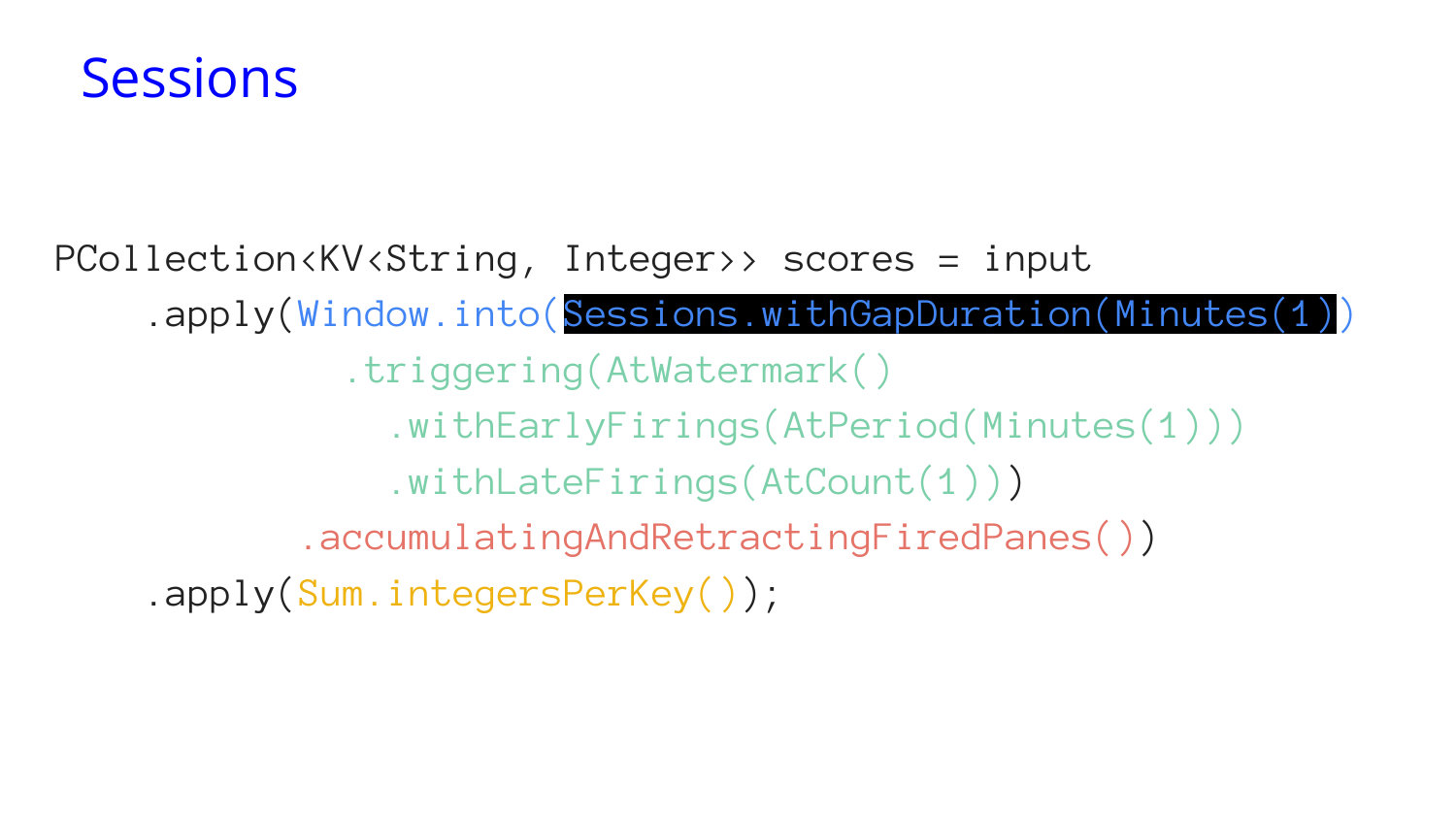

Sessions
PCollection<KV<String, Integer>> scores = input
    .apply(Window.into(Sessions.withGapDuration(Minutes(1))
             .triggering(AtWatermark()
               .withEarlyFirings(AtPeriod(Minutes(1)))
               .withLateFirings(AtCount(1)))
           .accumulatingAndRetractingFiredPanes())
    .apply(Sum.integersPerKey());